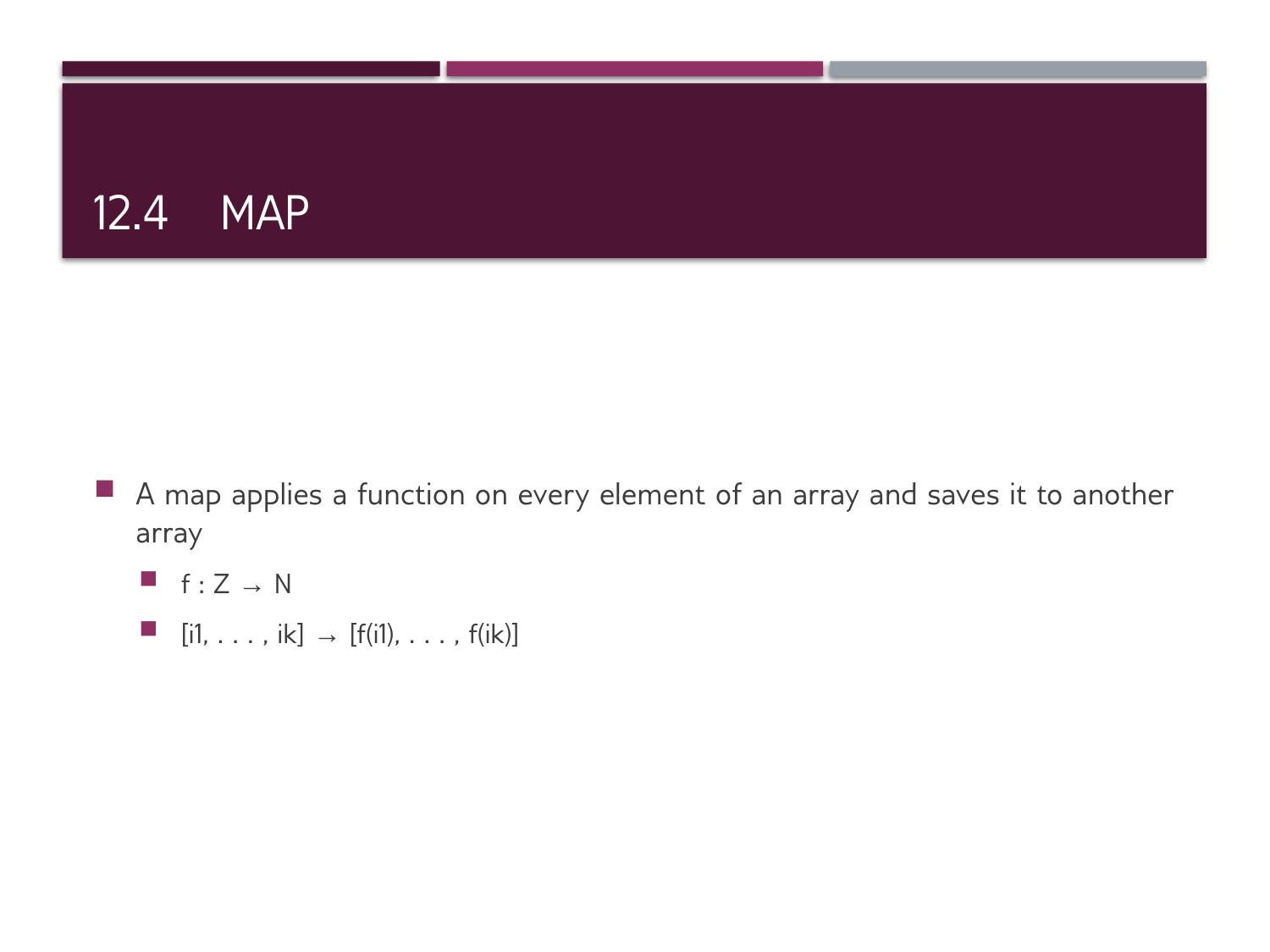

# 12.4	Map
A map applies a function on every element of an array and saves it to another array
f : Z → N
[i1, . . . , ik] → [f(i1), . . . , f(ik)]